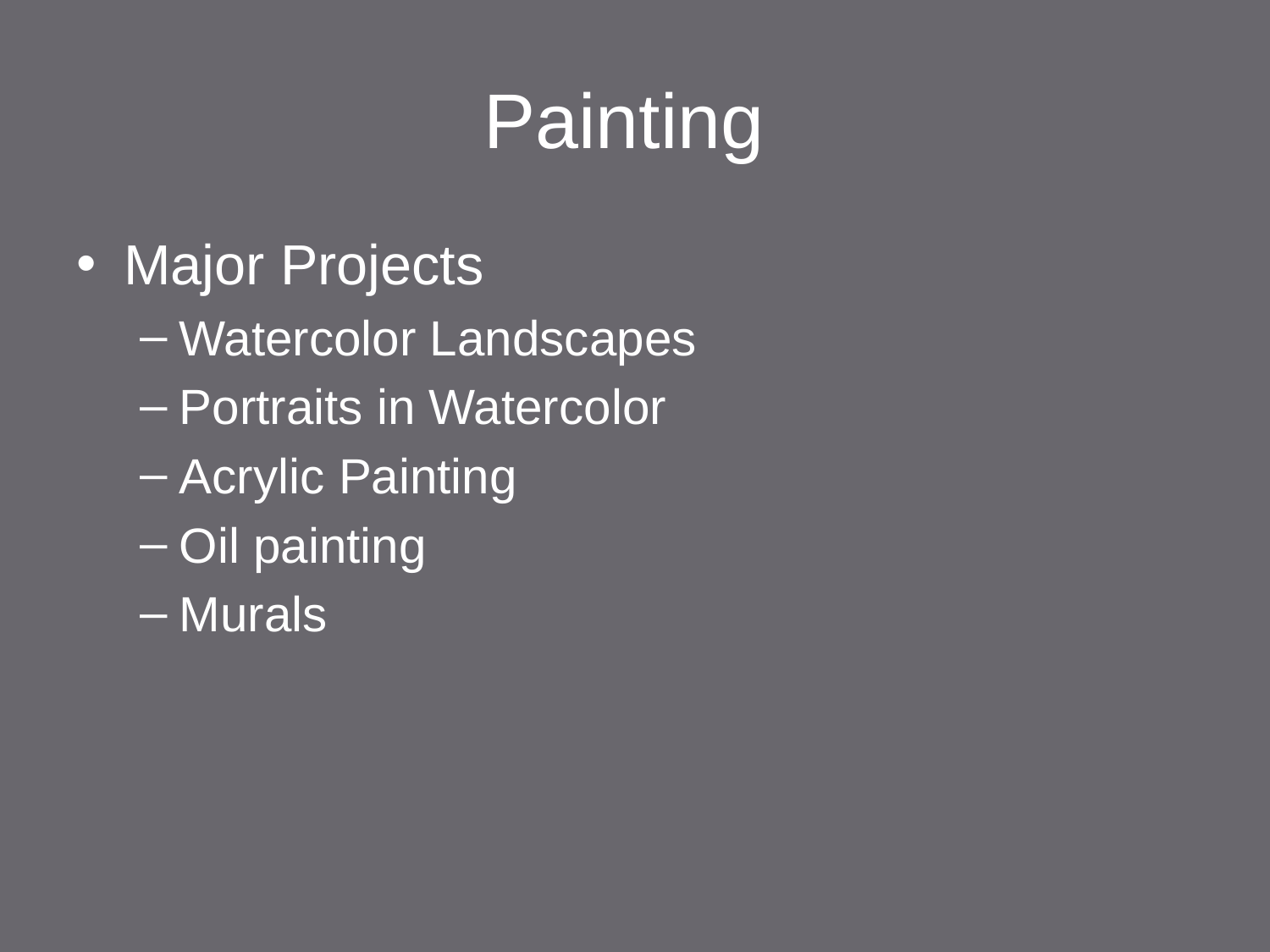

# Painting
Major Projects
Watercolor Landscapes
Portraits in Watercolor
Acrylic Painting
Oil painting
Murals